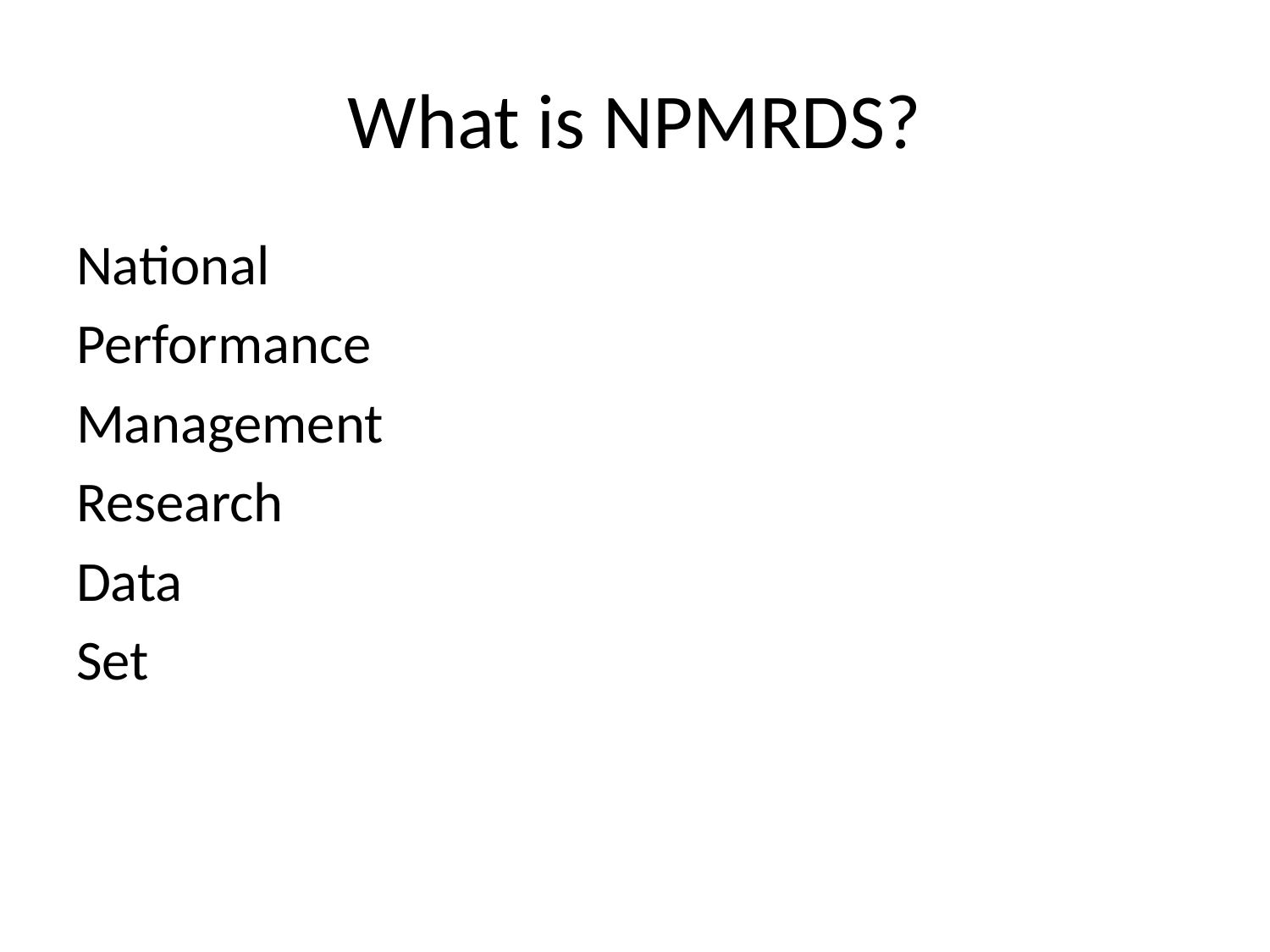

# What is NPMRDS?
National
Performance
Management
Research
Data
Set